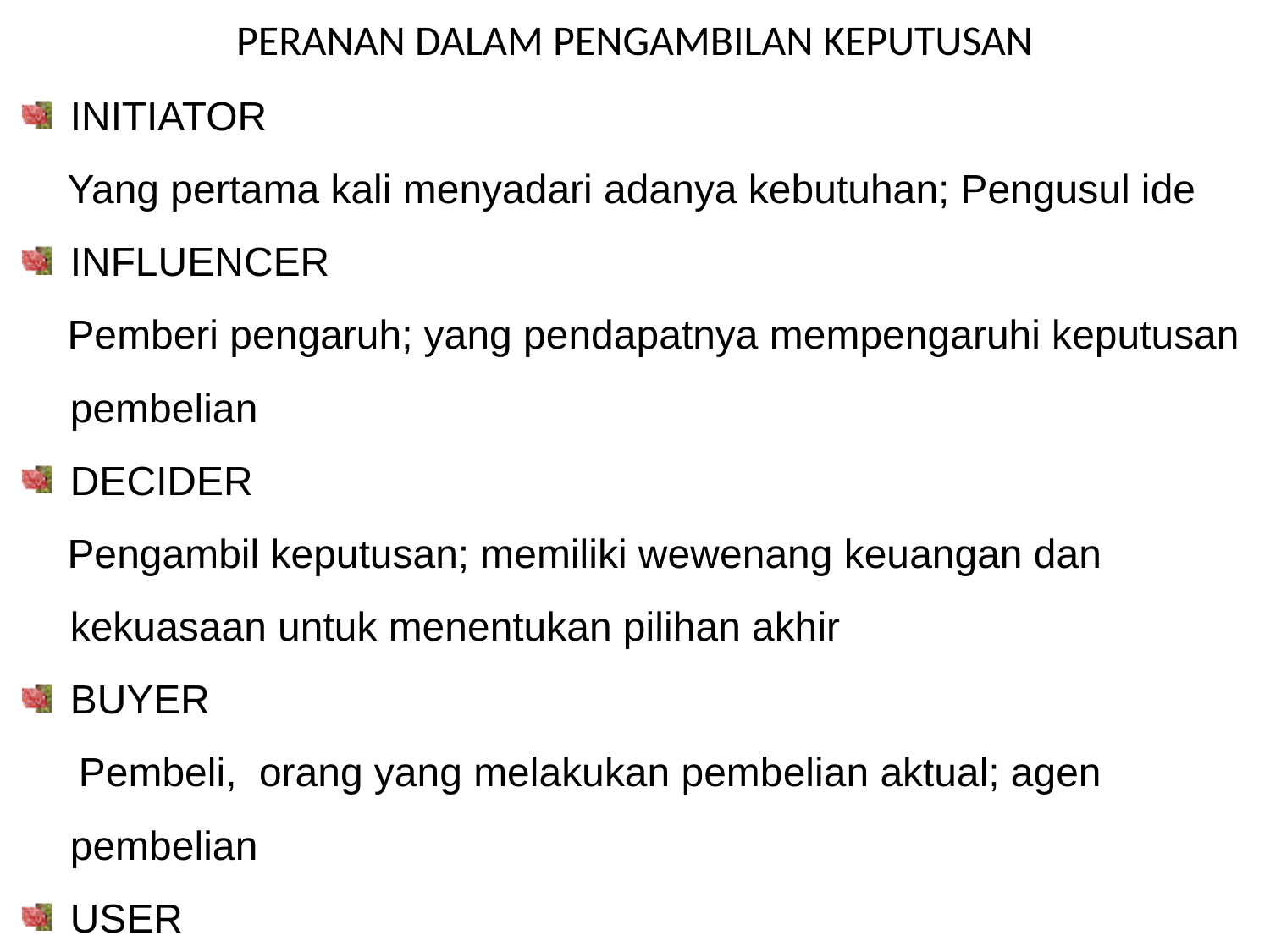

# PERANAN DALAM PENGAMBILAN KEPUTUSAN
INITIATOR
    Yang pertama kali menyadari adanya kebutuhan; Pengusul ide
INFLUENCER
    Pemberi pengaruh; yang pendapatnya mempengaruhi keputusan pembelian
DECIDER
    Pengambil keputusan; memiliki wewenang keuangan dan kekuasaan untuk menentukan pilihan akhir
BUYER
     Pembeli,  orang yang melakukan pembelian aktual; agen pembelian
USER
    Pemakai; konsumen aktual